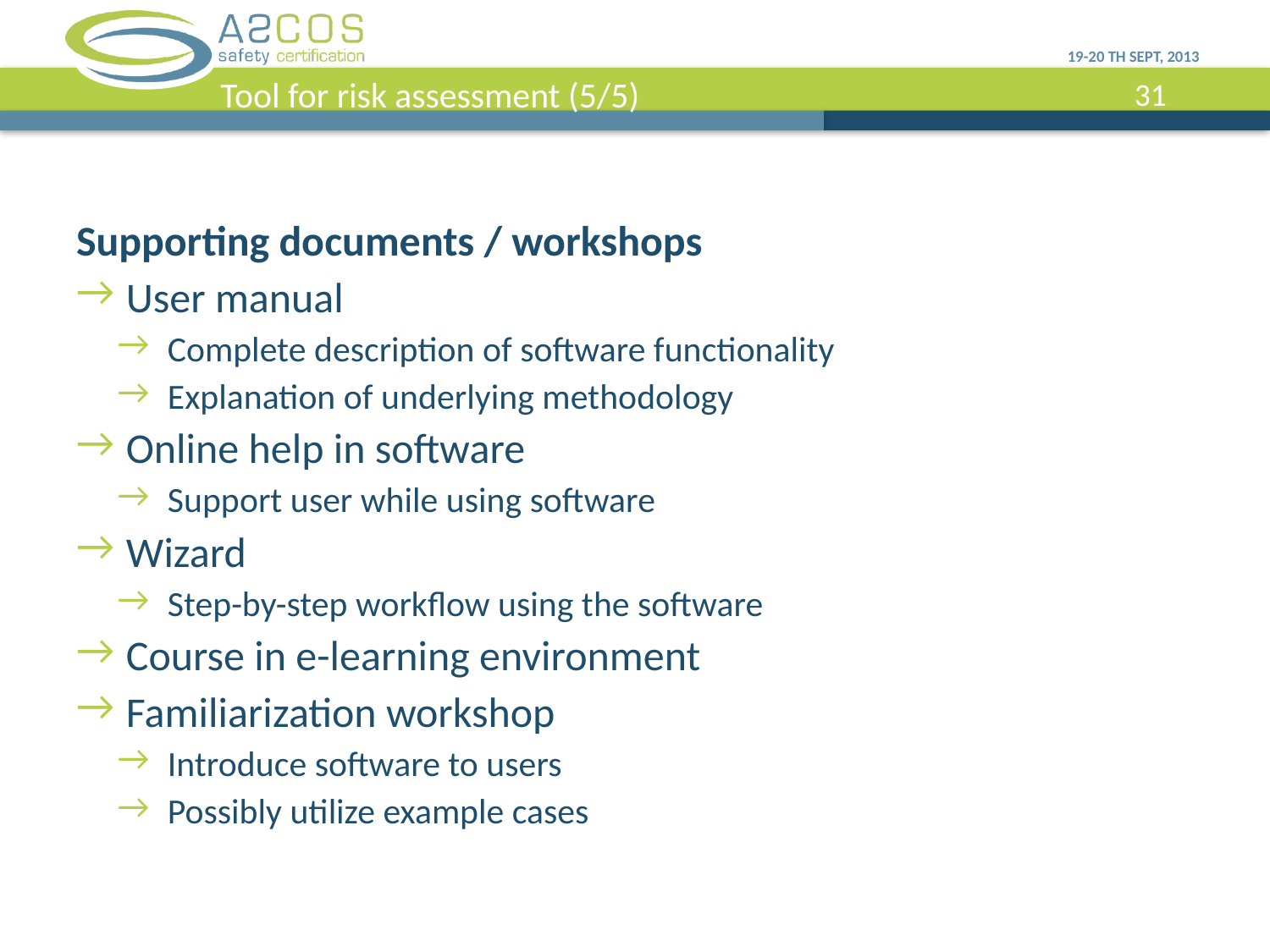

19-20 th SEPT, 2013
Tool for risk assessment (5/5)
Supporting documents / workshops
User manual
Complete description of software functionality
Explanation of underlying methodology
Online help in software
Support user while using software
Wizard
Step-by-step workflow using the software
Course in e-learning environment
Familiarization workshop
Introduce software to users
Possibly utilize example cases